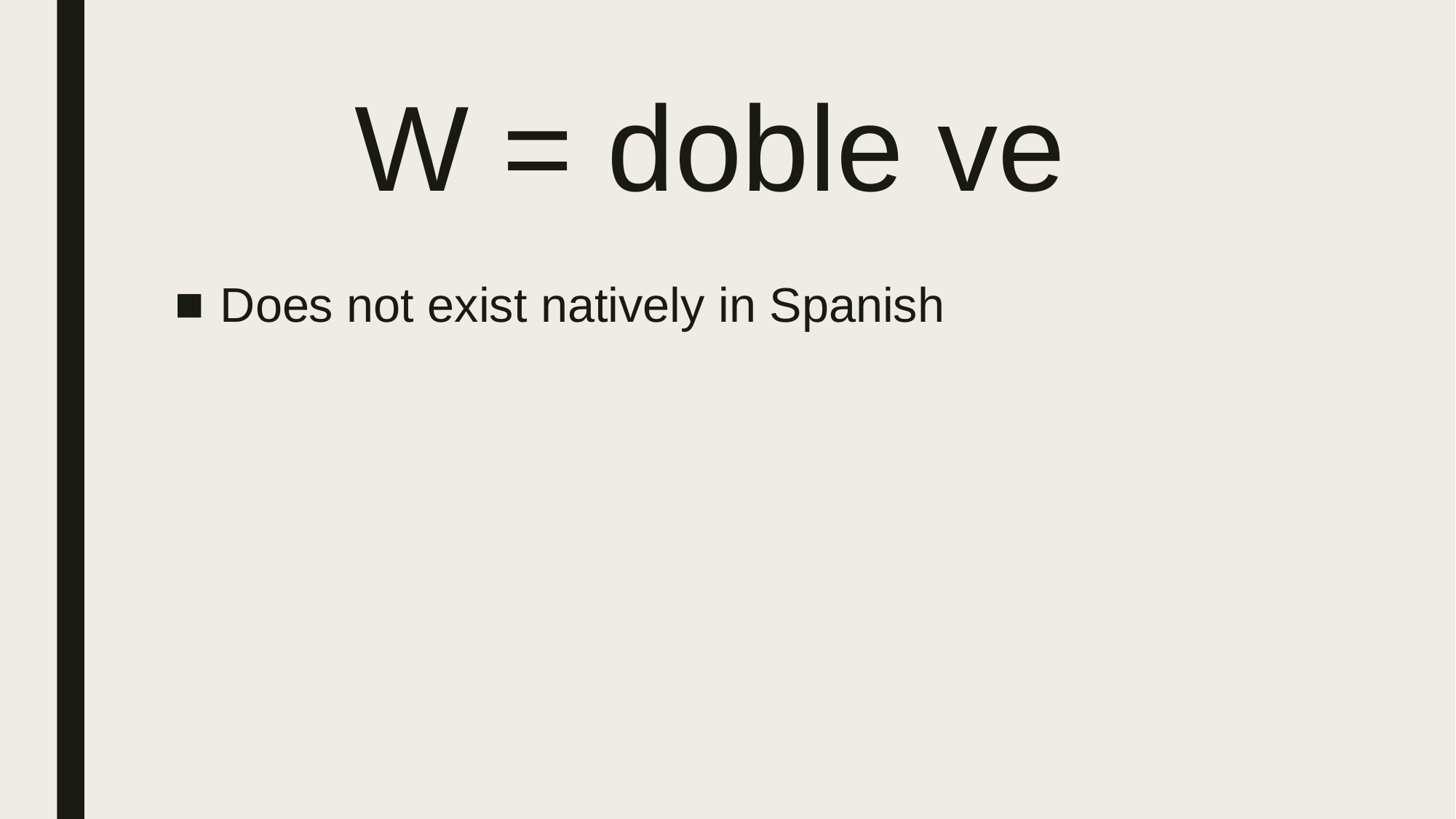

# W = doble ve
Does not exist natively in Spanish